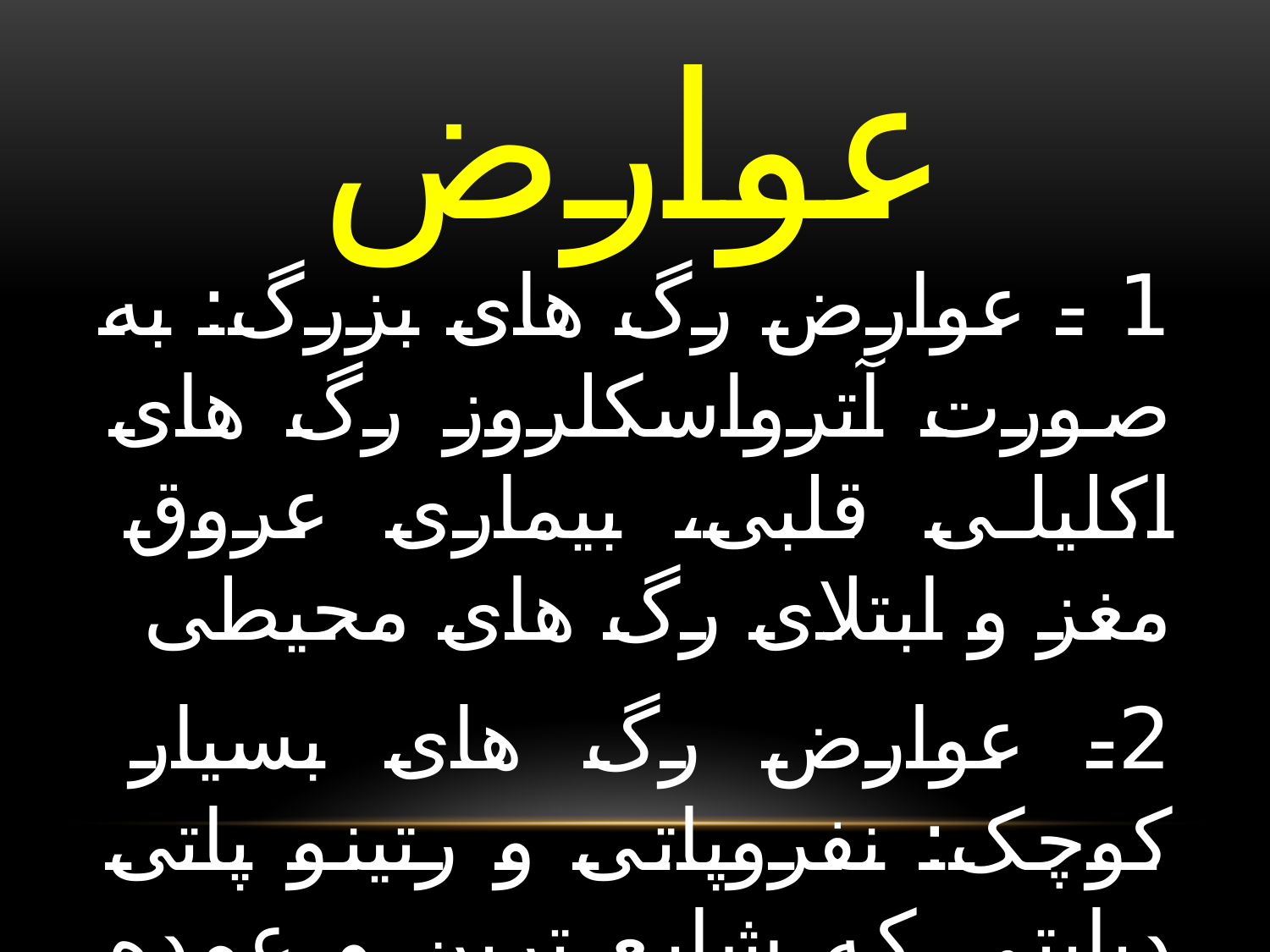

# عوارض
1 - عوارض رگ های بزرگ: به صورت آترواسکلروز رگ های اکلیلی قلبی، بیماری عروق مغز و ابتلای رگ های محیطی
2- عوارض رگ های بسیار کوچک: نفروپاتی و رتینو پاتی دیابتی که شایع ترین و عمده ترین عوارض دیررس بیماری قند است
3- عوارض عصبی – ماهیچه ای: بیشتر به صورت مونونوروپاتی یک یا چند تنه عصبی